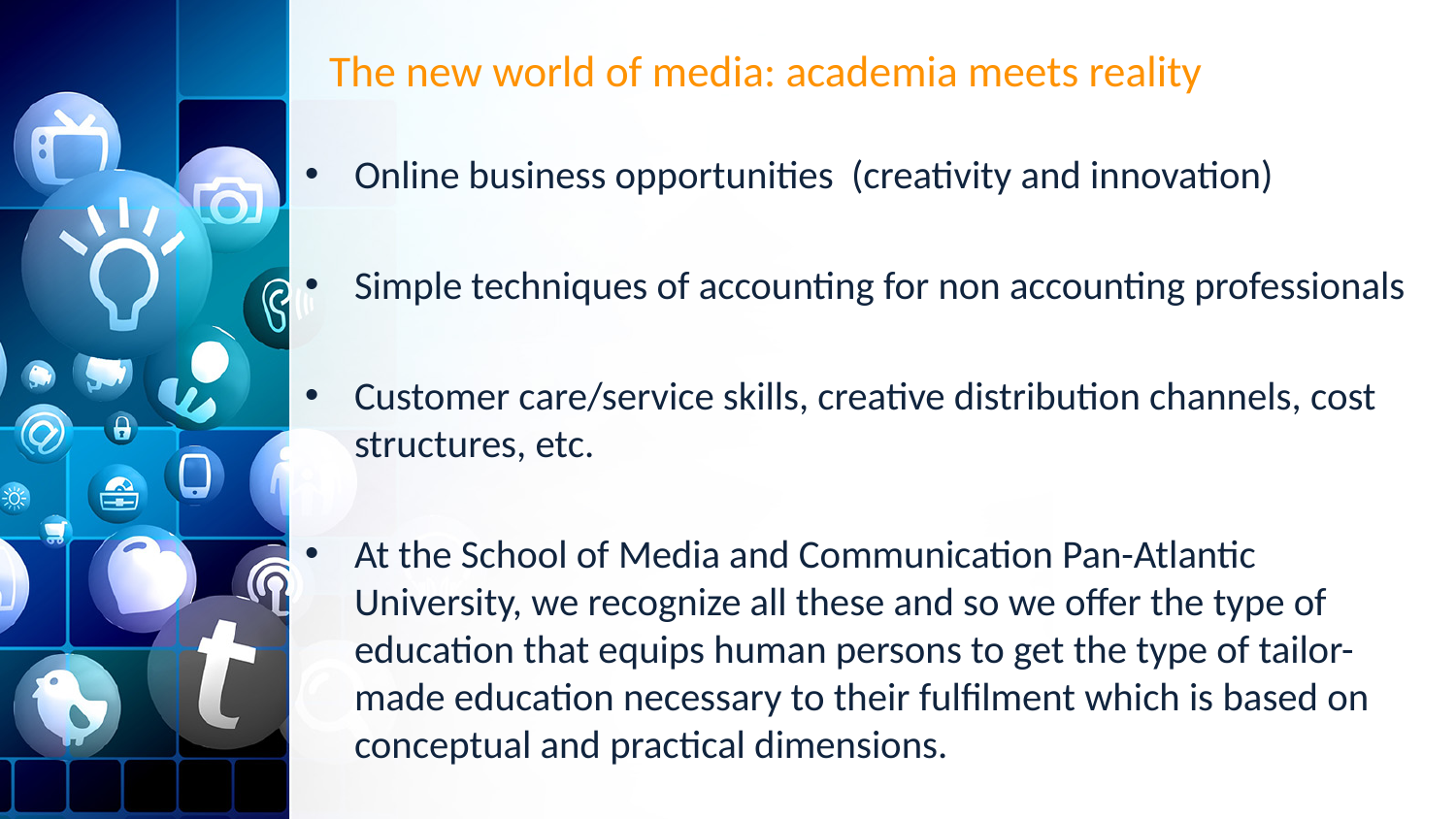

# The new world of media: academia meets reality
Online business opportunities  (creativity and innovation)

Simple techniques of accounting for non accounting professionals

Customer care/service skills, creative distribution channels, cost structures, etc.

At the School of Media and Communication Pan-Atlantic University, we recognize all these and so we offer the type of education that equips human persons to get the type of tailor-made education necessary to their fulfilment which is based on conceptual and practical dimensions.